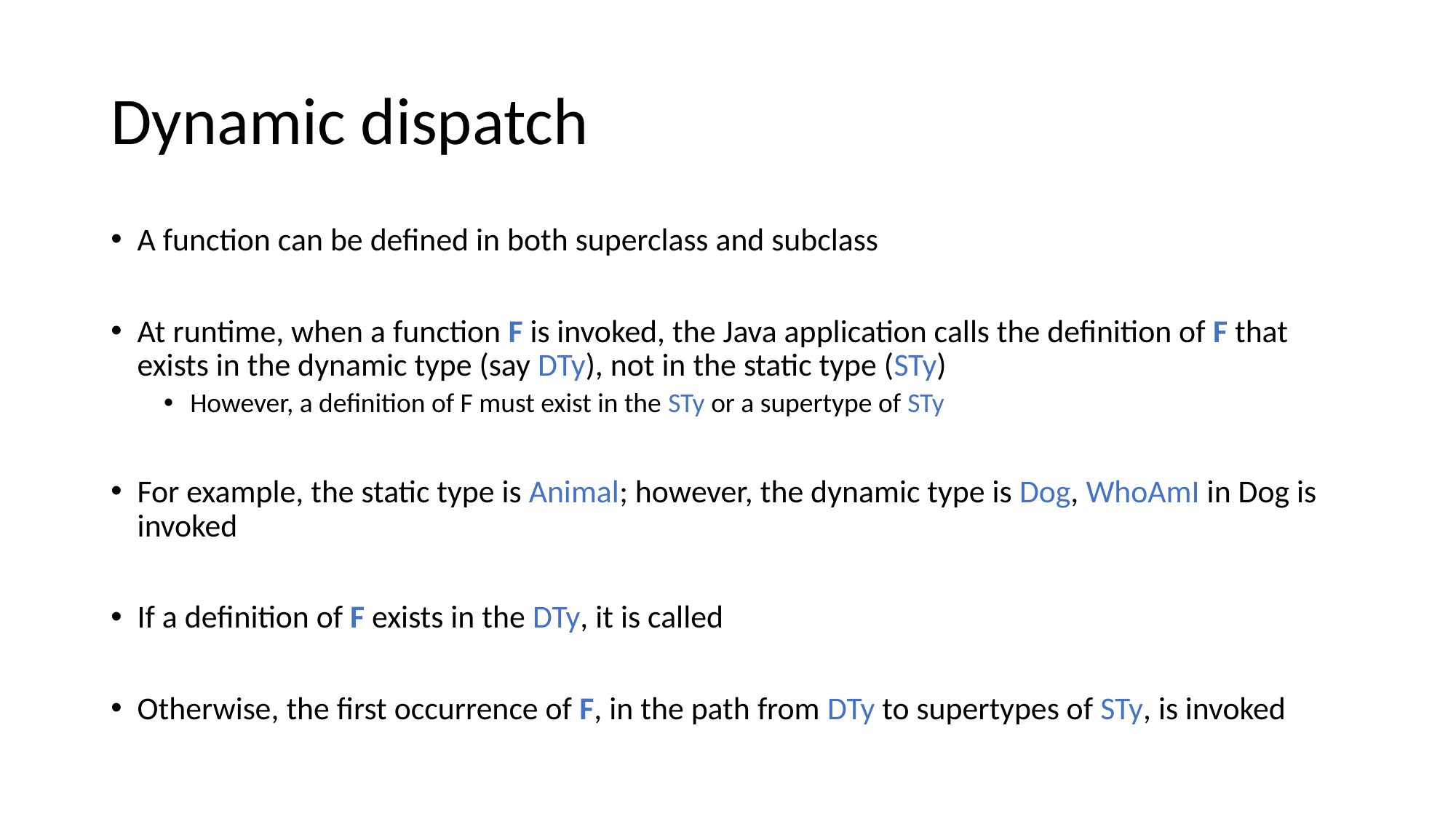

# Dynamic dispatch
A function can be defined in both superclass and subclass

At runtime, when a function F is invoked, the Java application calls the definition of F that exists in the dynamic type (say DTy), not in the static type (STy)
However, a definition of F must exist in the STy or a supertype of STy

For example, the static type is Animal; however, the dynamic type is Dog, WhoAmI in Dog is invoked

If a definition of F exists in the DTy, it is called

Otherwise, the first occurrence of F, in the path from DTy to supertypes of STy, is invoked